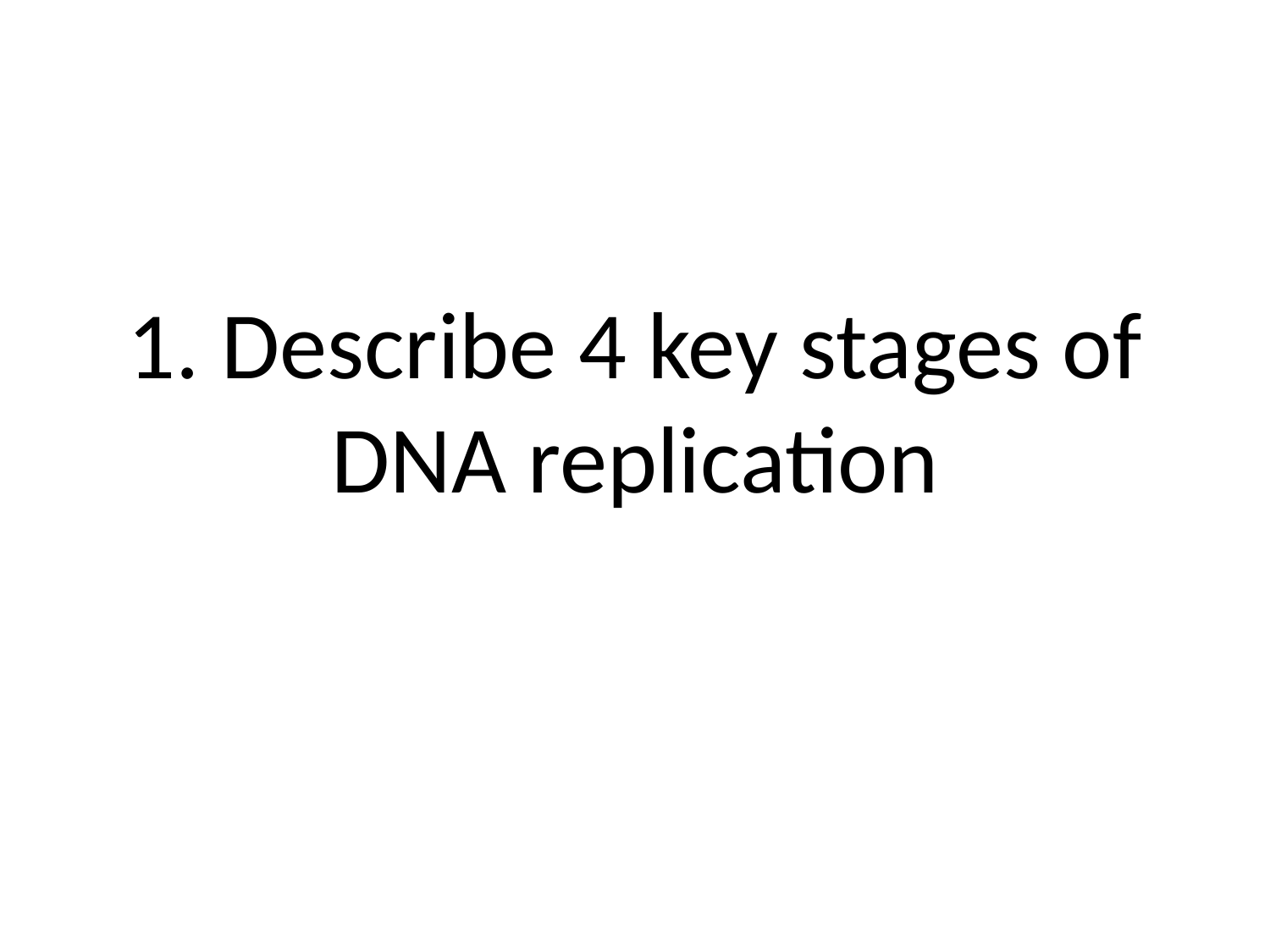

# 1. Describe 4 key stages of DNA replication